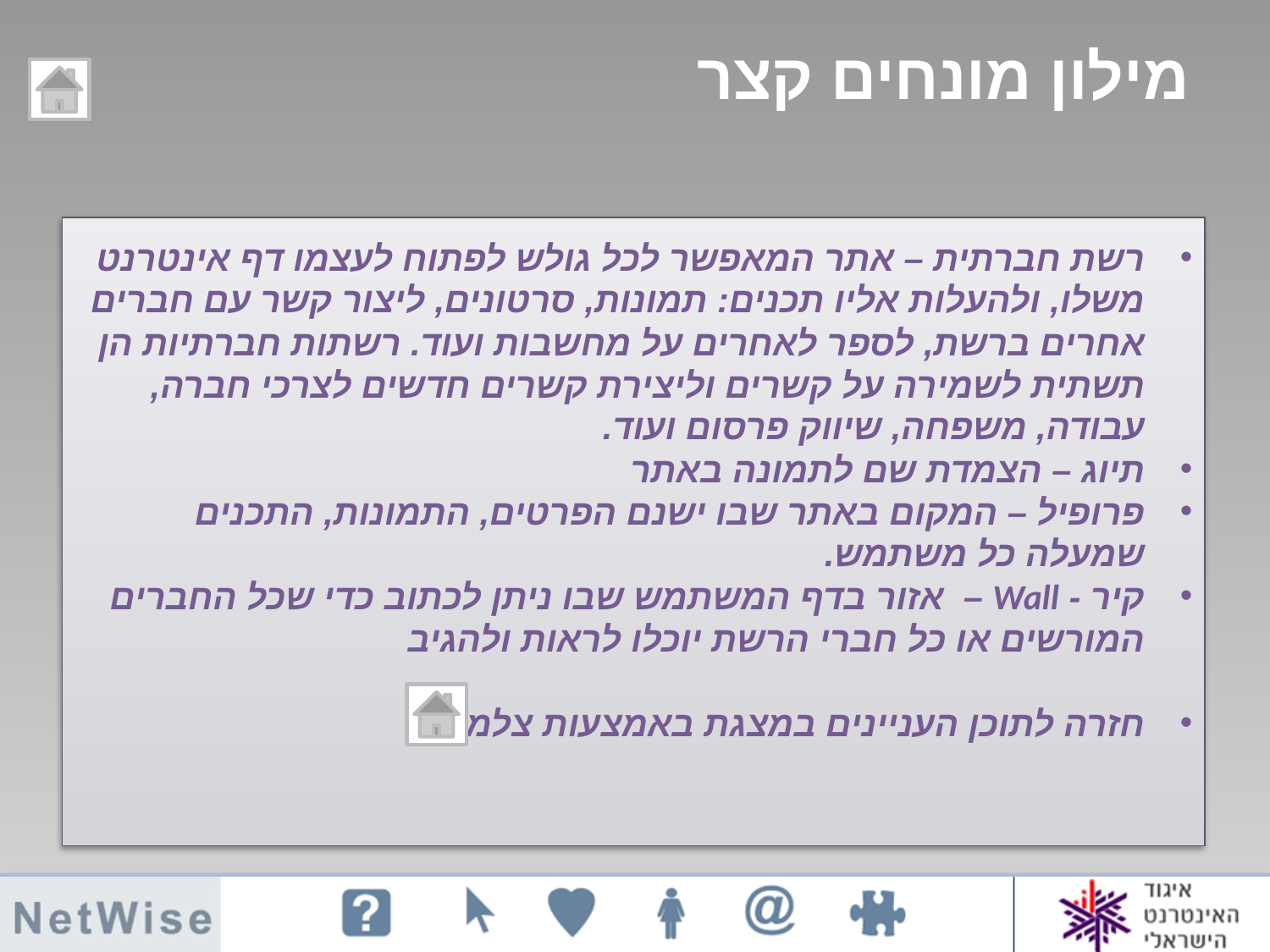

# מילון מונחים קצר
רשת חברתית – אתר המאפשר לכל גולש לפתוח לעצמו דף אינטרנט משלו, ולהעלות אליו תכנים: תמונות, סרטונים, ליצור קשר עם חברים אחרים ברשת, לספר לאחרים על מחשבות ועוד. רשתות חברתיות הן תשתית לשמירה על קשרים וליצירת קשרים חדשים לצרכי חברה, עבודה, משפחה, שיווק פרסום ועוד.
תיוג – הצמדת שם לתמונה באתר
פרופיל – המקום באתר שבו ישנם הפרטים, התמונות, התכנים שמעלה כל משתמש.
קיר - Wall –  אזור בדף המשתמש שבו ניתן לכתוב כדי שכל החברים המורשים או כל חברי הרשת יוכלו לראות ולהגיב

חזרה לתוכן העניינים במצגת באמצעות צלמית